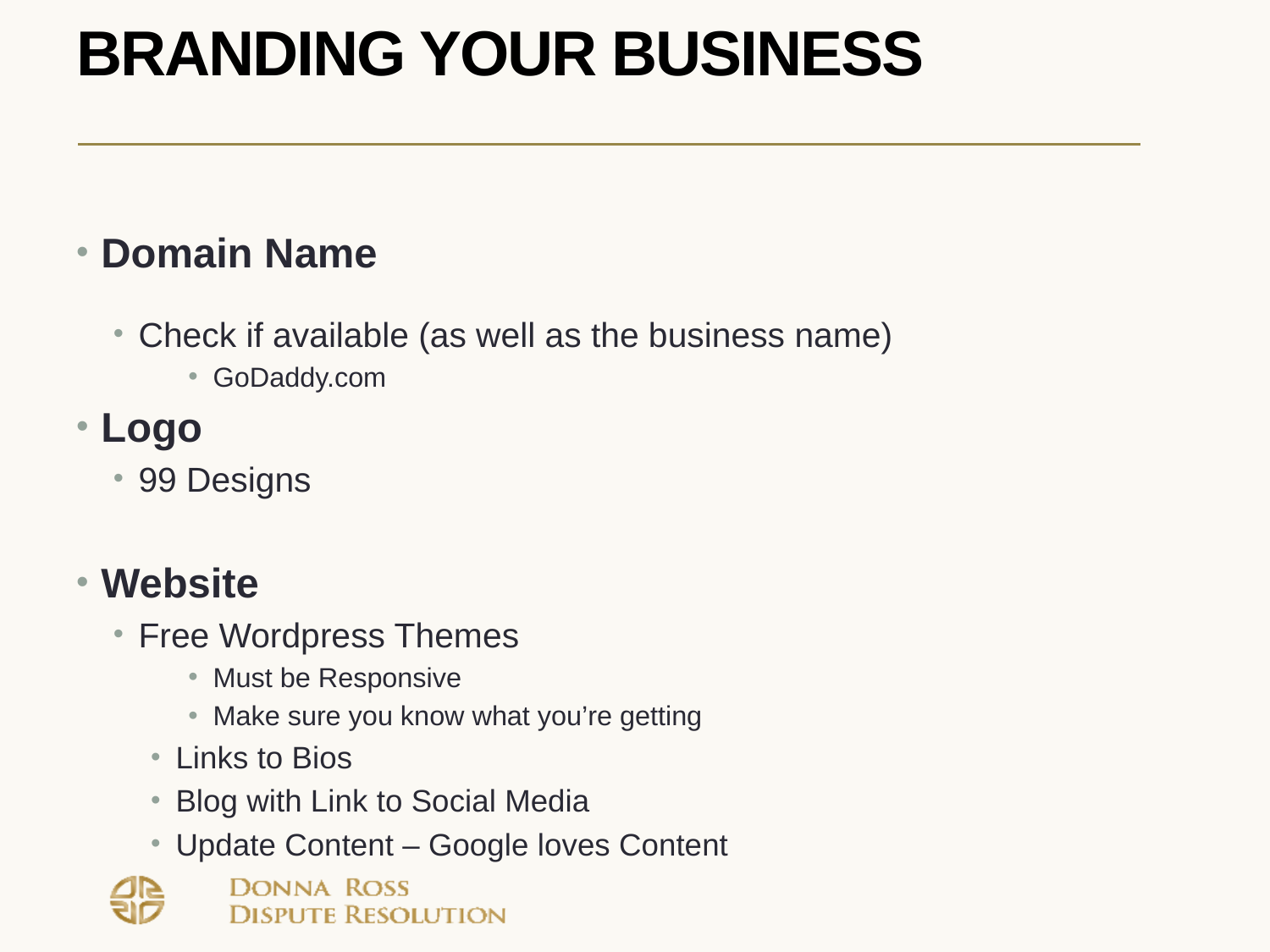

# Branding Your Business
Domain Name

Check if available (as well as the business name)
GoDaddy.com
Logo
99 Designs

Website
Free Wordpress Themes
Must be Responsive
Make sure you know what you’re getting
Links to Bios
Blog with Link to Social Media
Update Content – Google loves Content